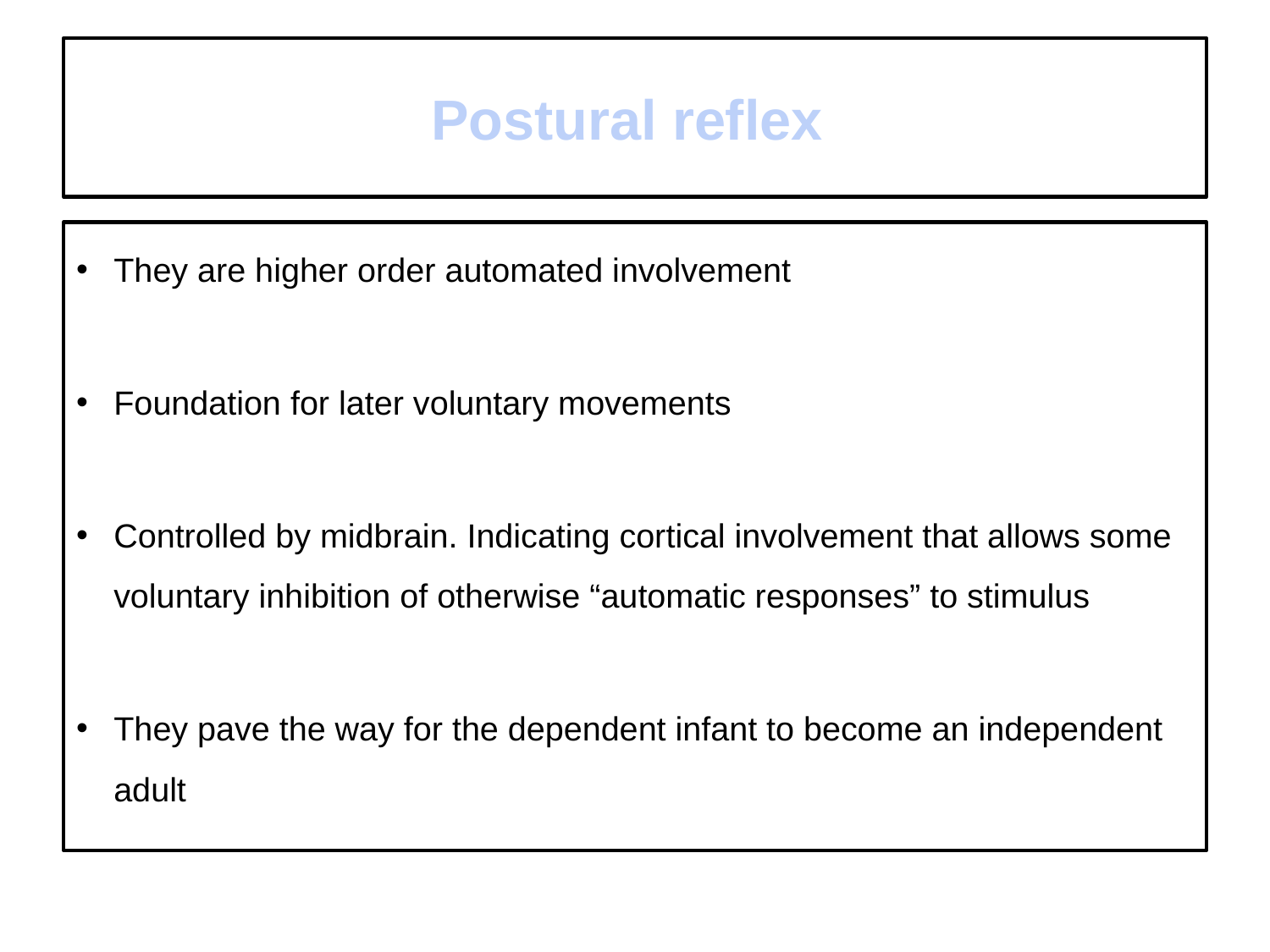

# Postural reflex
They are higher order automated involvement

Foundation for later voluntary movements

Controlled by midbrain. Indicating cortical involvement that allows some voluntary inhibition of otherwise “automatic responses” to stimulus

They pave the way for the dependent infant to become an independent adult